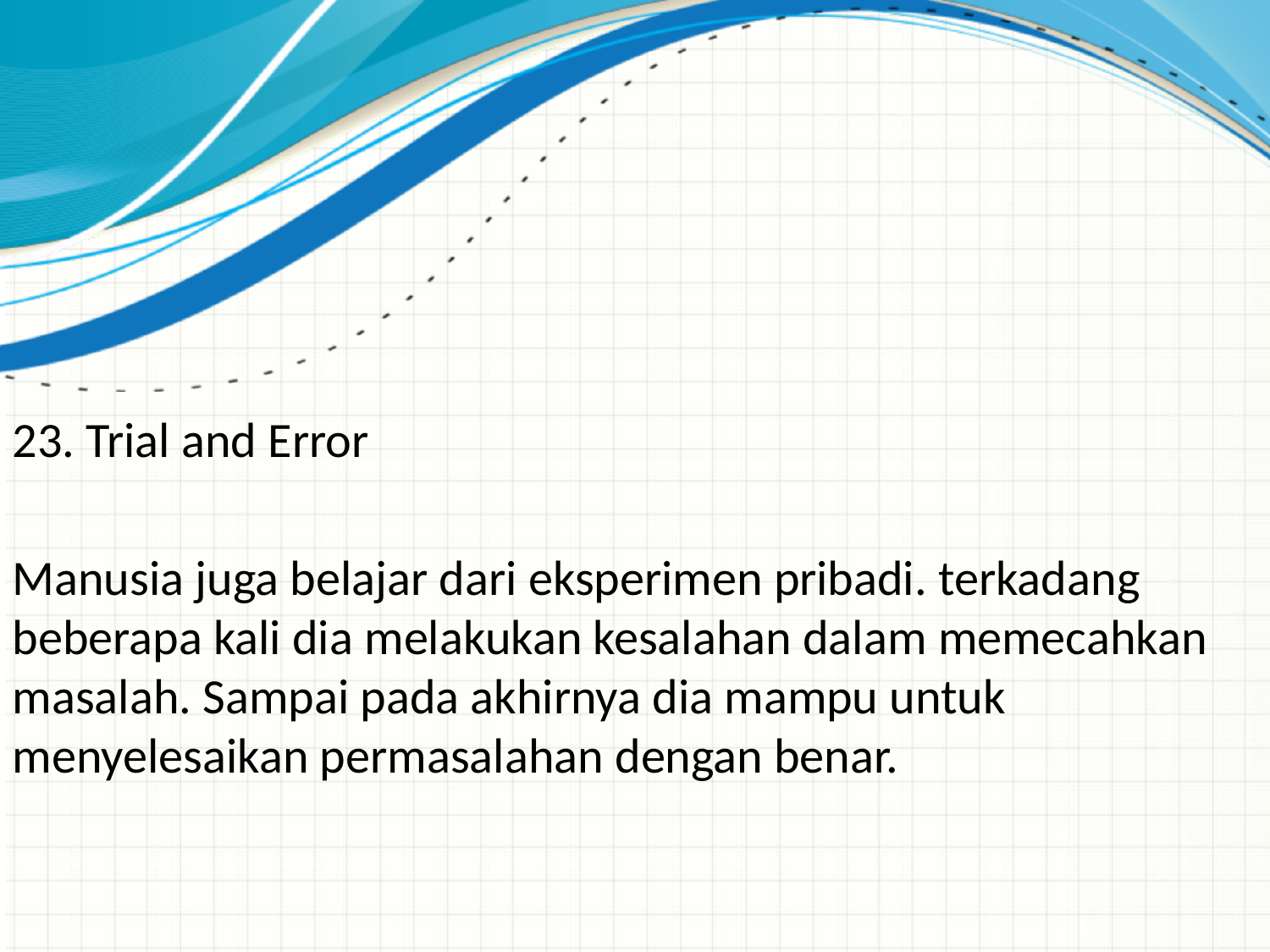

23. Trial and Error

Manusia juga belajar dari eksperimen pribadi. terkadang beberapa kali dia melakukan kesalahan dalam memecahkan masalah. Sampai pada akhirnya dia mampu untuk menyelesaikan permasalahan dengan benar.